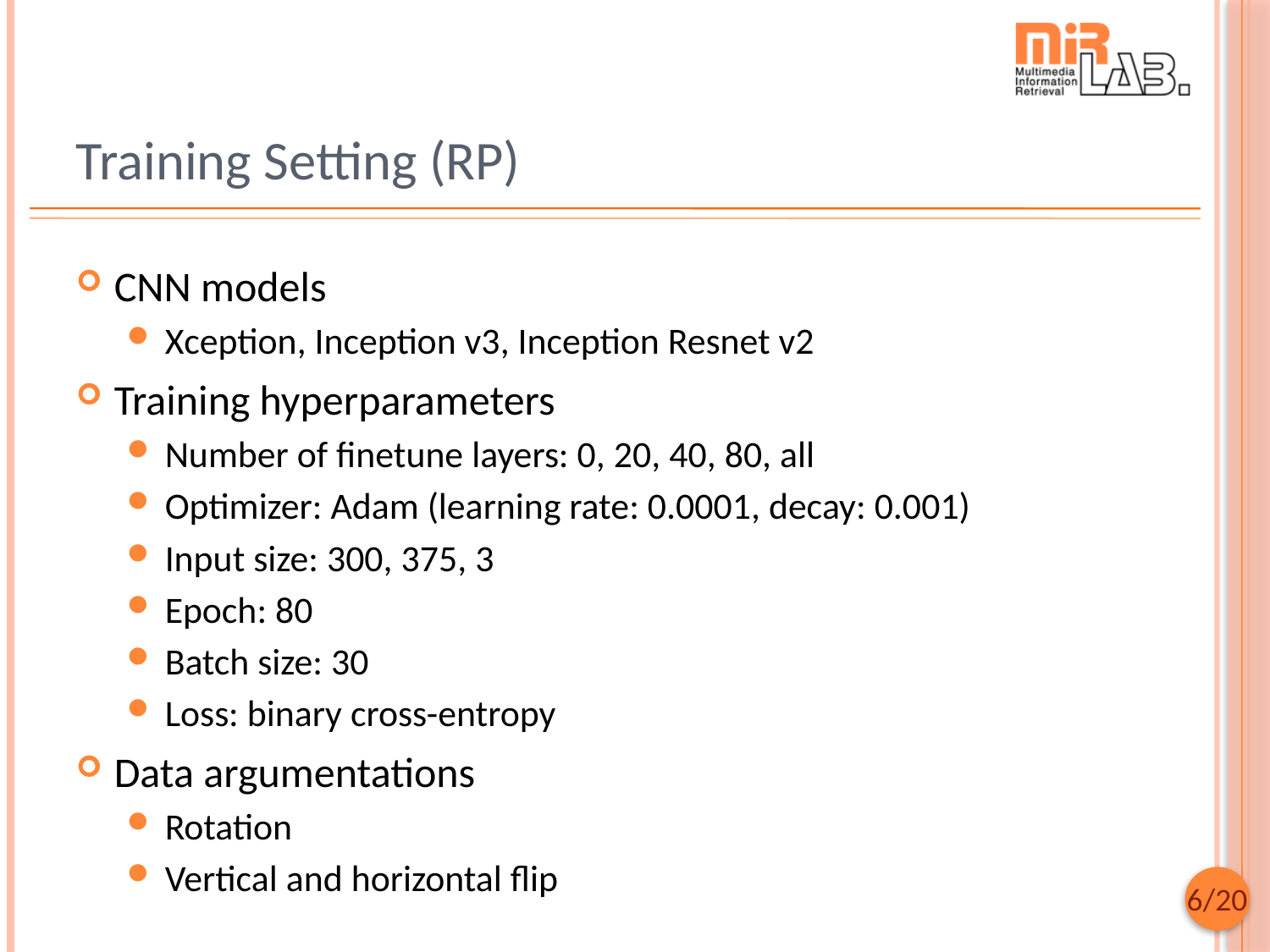

# Training Setting (RP)
CNN models
Xception, Inception v3, Inception Resnet v2
Training hyperparameters
Number of finetune layers: 0, 20, 40, 80, all
Optimizer: Adam (learning rate: 0.0001, decay: 0.001)
Input size: 300, 375, 3
Epoch: 80
Batch size: 30
Loss: binary cross-entropy
Data argumentations
Rotation
Vertical and horizontal flip